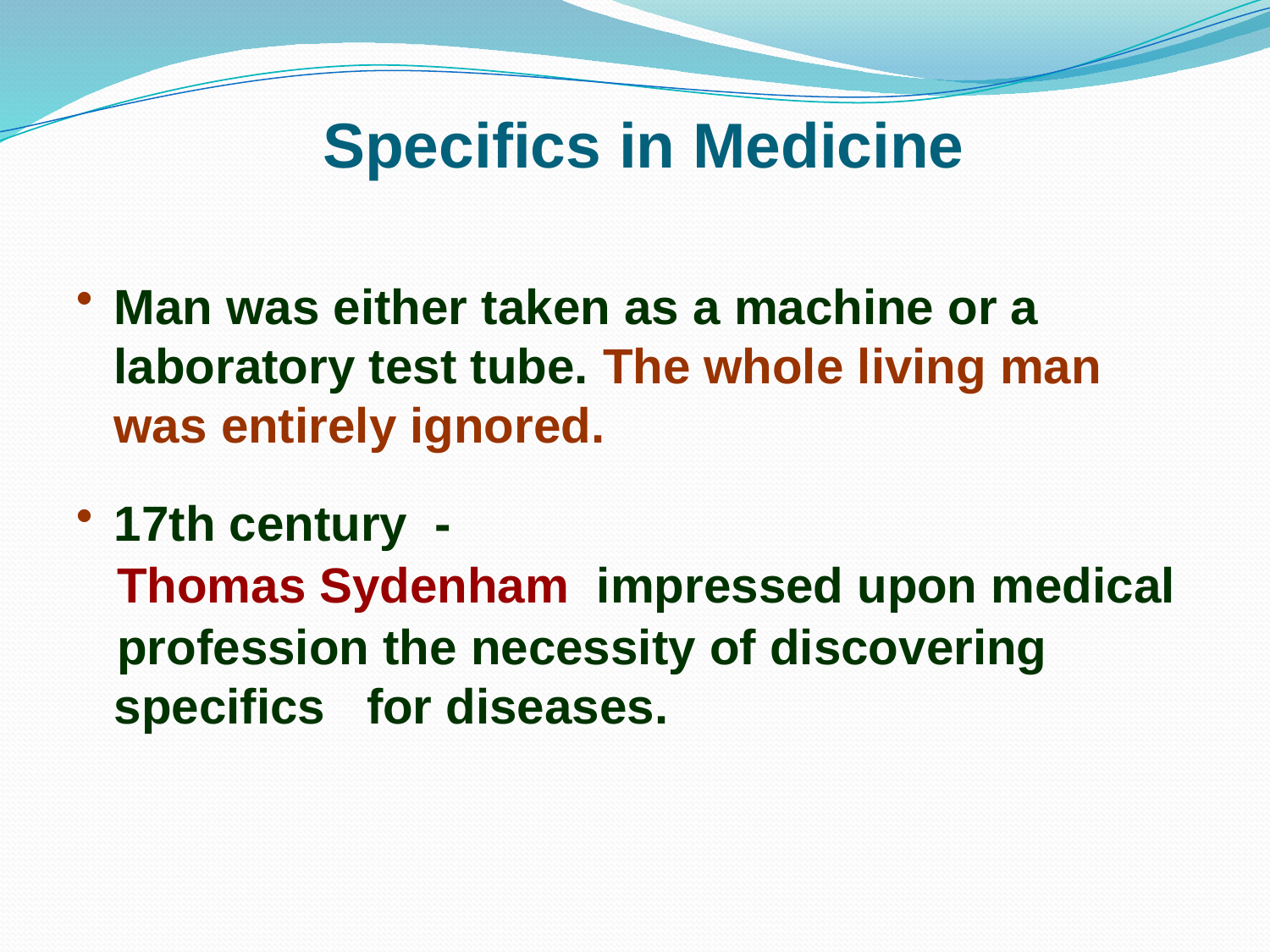

# Specifics in Medicine
Man was either taken as a machine or a laboratory test tube. The whole living man was entirely ignored.

17th century  -
   Thomas Sydenham  impressed upon medical
   profession the necessity of discovering specifics   for diseases.